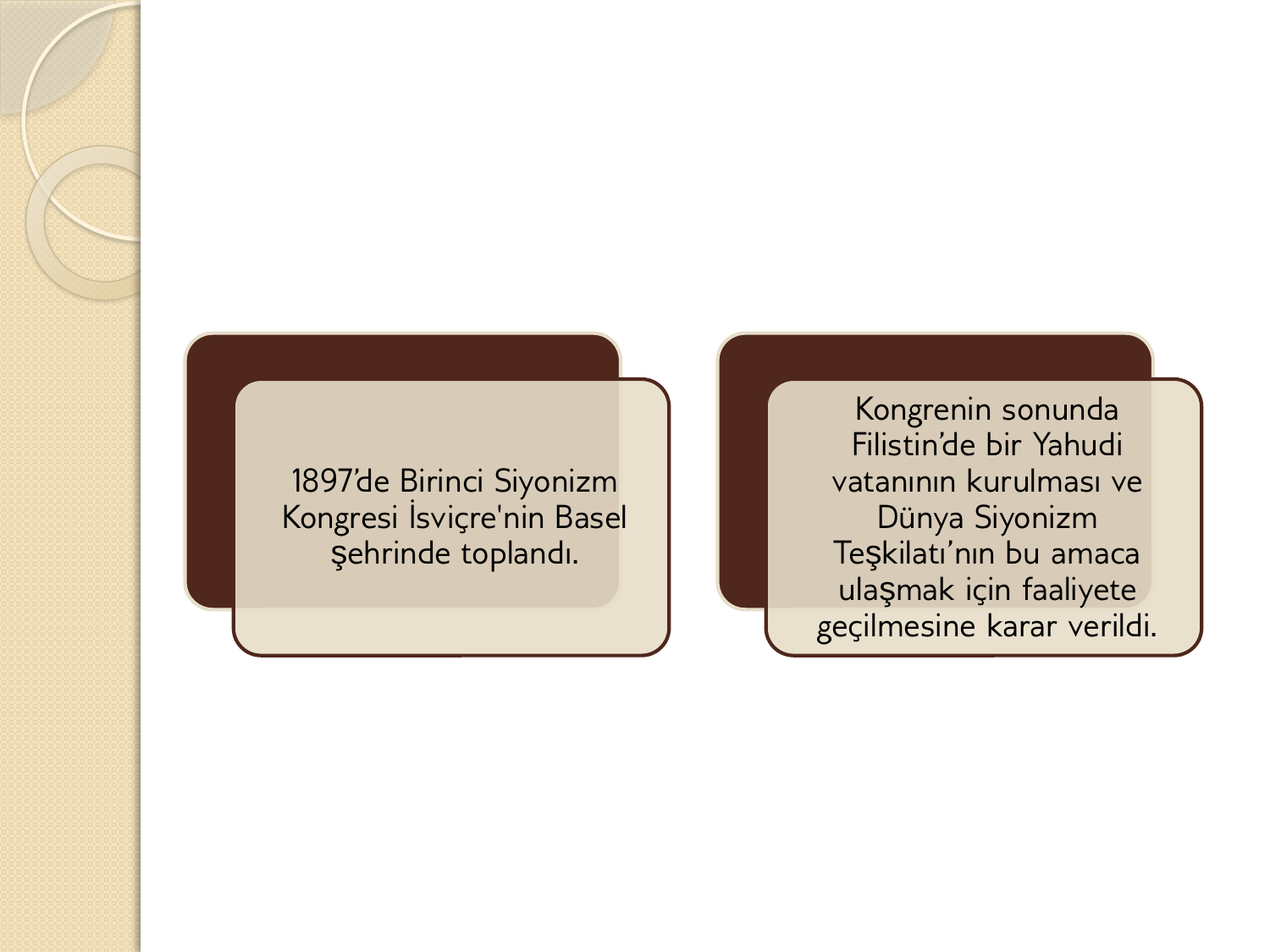

1897’de Birinci Siyonizm Kongresi İsviçre'nin Basel şehrinde toplandı.
Kongrenin sonunda Filistin’de bir Yahudi vatanının kurulması ve Dünya Siyonizm Teşkilatı’nın bu amaca ulaşmak için faaliyete geçilmesine karar verildi.